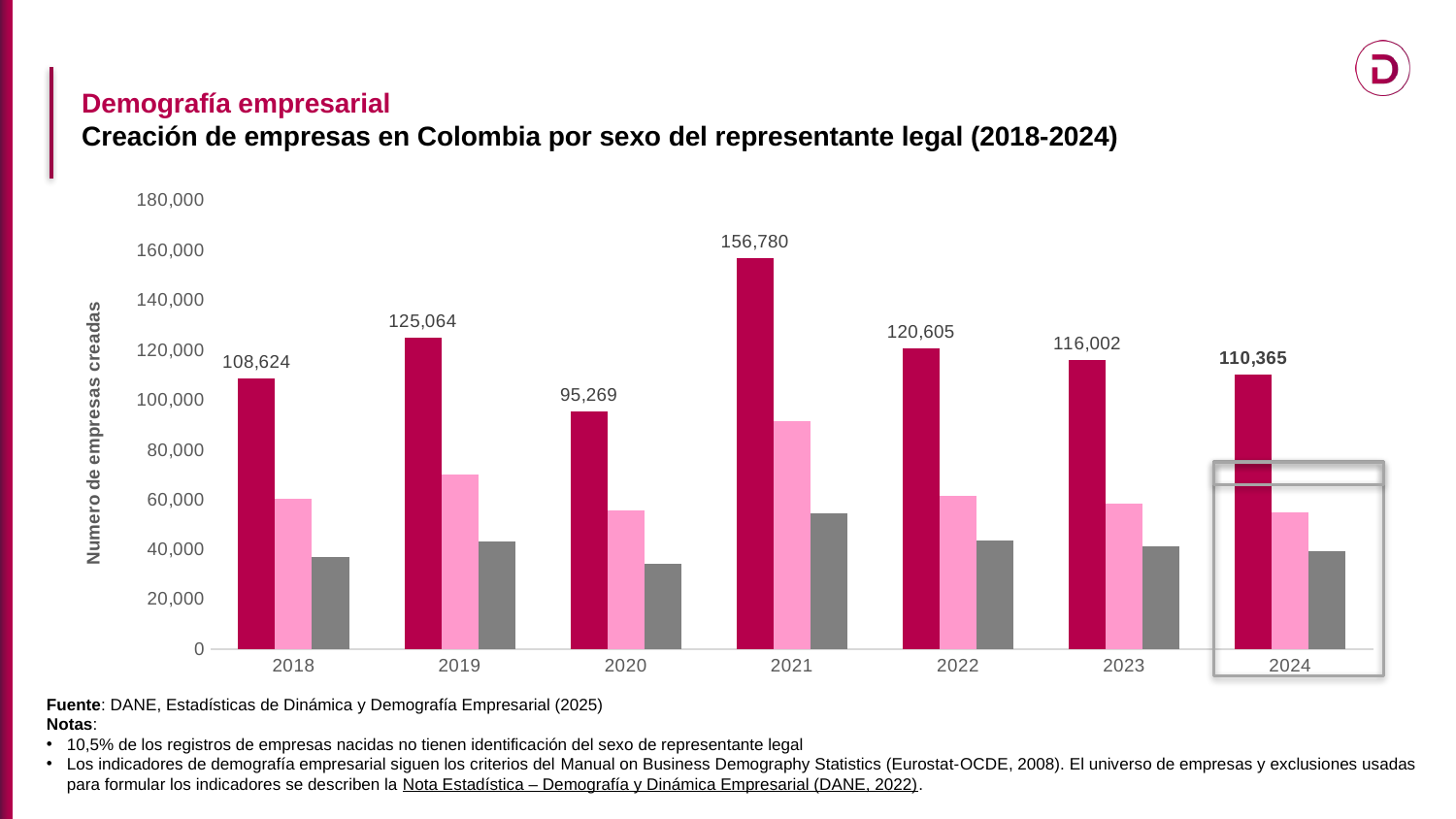

Demografía empresarial
Creación de empresas en Colombia por sexo del representante legal (2018-2024)

### Chart

| Category |  |  |  |  |  |  |
|---|---|---|---|---|---|---|
| 2018 | 108624.0 | 60405.0 | 37204.0 | None | None | None |
| 2019 | 125064.0 | 70214.0 | 43239.0 | 0.15134776844896147 | 0.1623872196010263 | 0.1622137404580153 |
| 2020 | 95269.0 | 55553.0 | 34187.0 | -0.2382380221326681 | -0.2088045119206996 | -0.20934804227664838 |
| 2021 | 156780.0 | 91535.0 | 54471.0 | 0.6456559846329866 | 0.6477057944665454 | 0.5933249480796794 |
| 2022 | 120605.0 | 61692.0 | 43614.0 | -0.23073733894629422 | -0.3260282951876331 | -0.19931706779754366 |
| 2023 | 116002.0 | 58304.0 | 41139.0 | -0.038165913519339956 | -0.054917979640796255 | -0.05674783326454813 |
| 2024 | 110365.0 | 55080.0 | 39403.0 | -0.04859398975879725 | -0.055296377607025216 | -0.04219840054449553 |

Fuente: DANE, Estadísticas de Dinámica y Demografía Empresarial (2025)
Notas:
10,5% de los registros de empresas nacidas no tienen identificación del sexo de representante legal
Los indicadores de demografía empresarial siguen los criterios del Manual on Business Demography Statistics (Eurostat-OCDE, 2008). El universo de empresas y exclusiones usadas para formular los indicadores se describen la Nota Estadística – Demografía y Dinámica Empresarial (DANE, 2022).